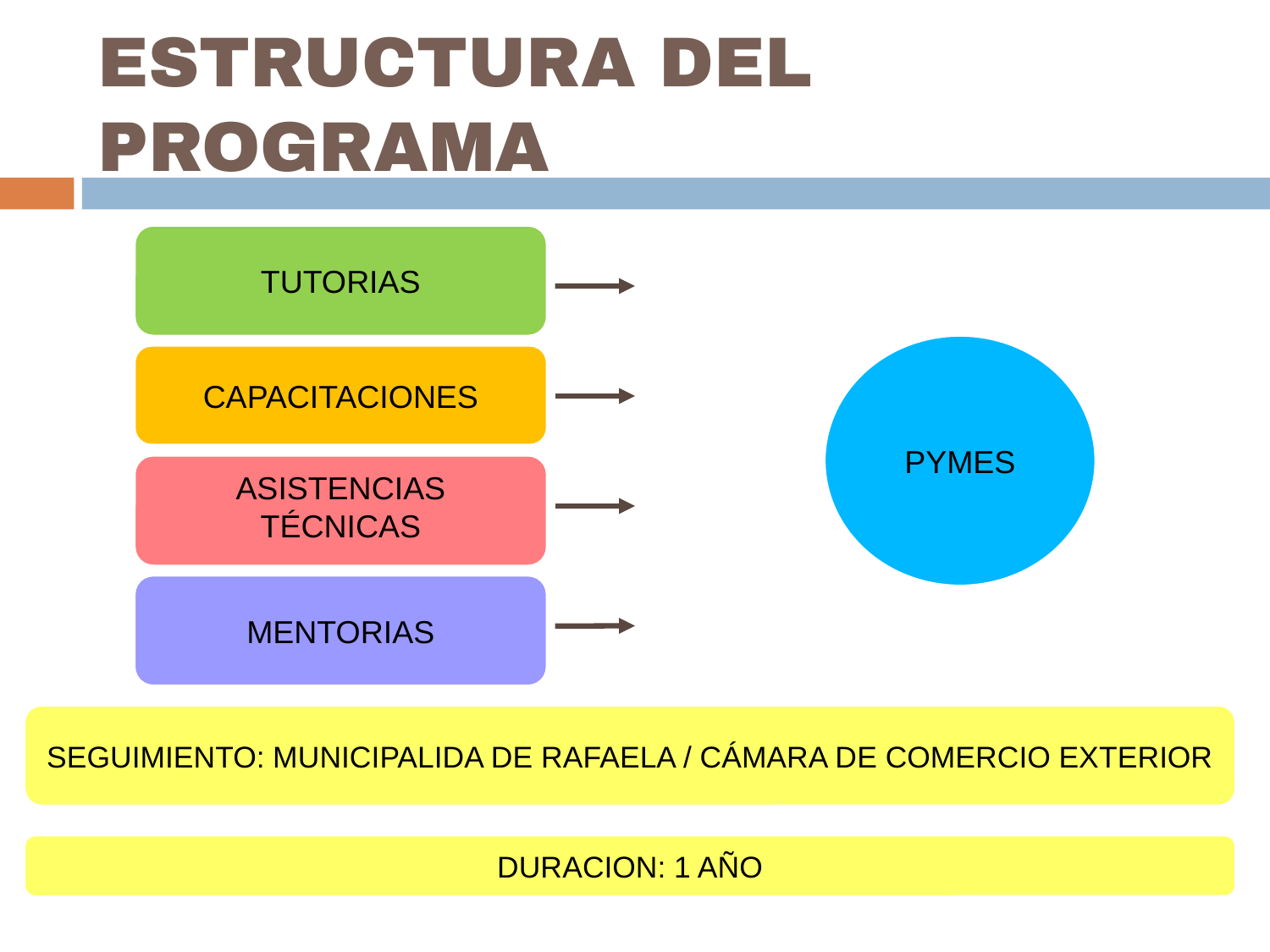

ESTRUCTURA DEL PROGRAMA
TUTORIAS
PYMES
CAPACITACIONES
ASISTENCIAS TÉCNICAS
MENTORIAS
SEGUIMIENTO: MUNICIPALIDA DE RAFAELA / CÁMARA DE COMERCIO EXTERIOR
DURACION: 1 AÑO